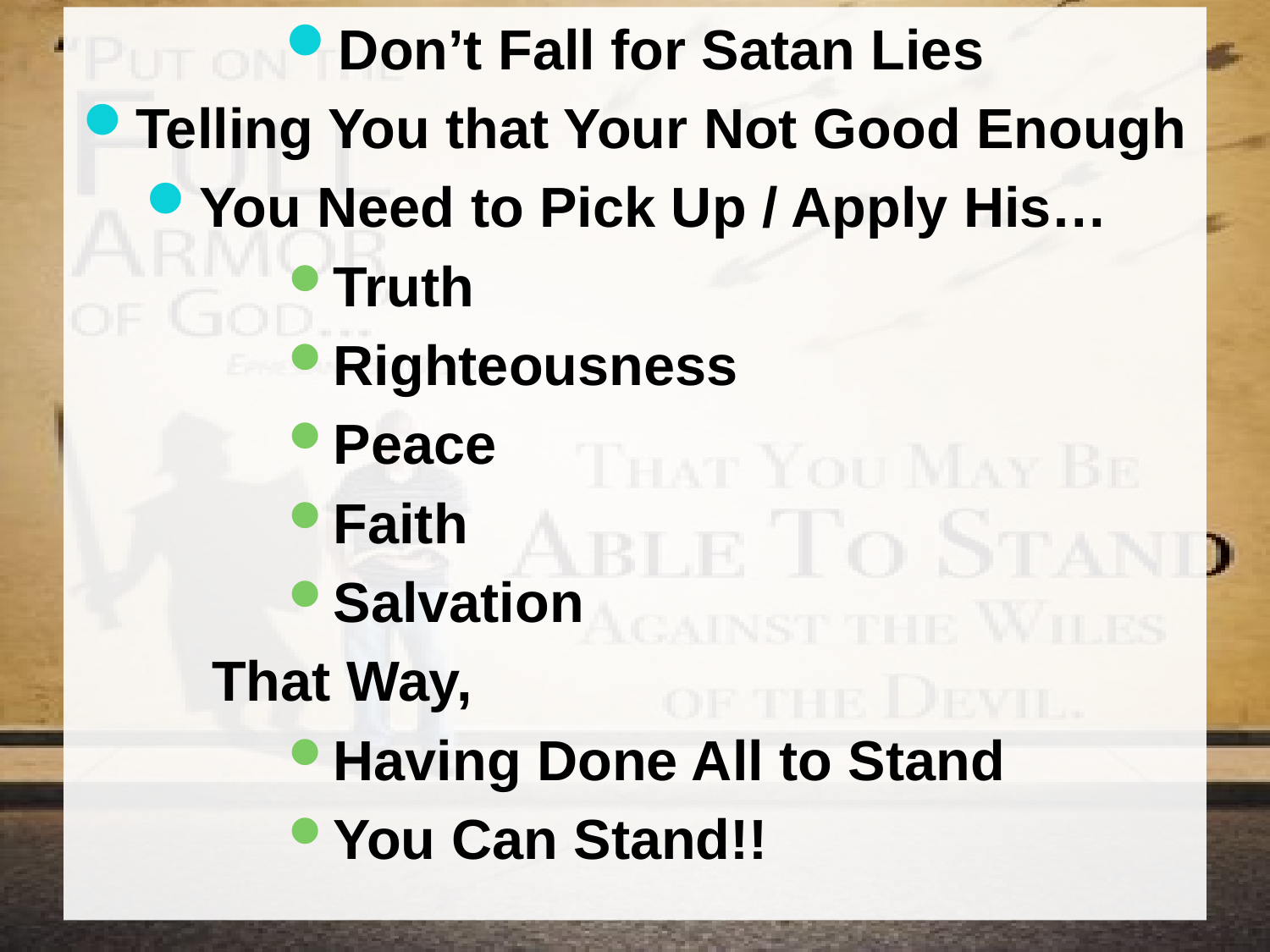

Don’t Fall for Satan Lies
Telling You that Your Not Good Enough
You Need to Pick Up / Apply His…
Truth
Righteousness
Peace
Faith
Salvation
That Way,
Having Done All to Stand
You Can Stand!!